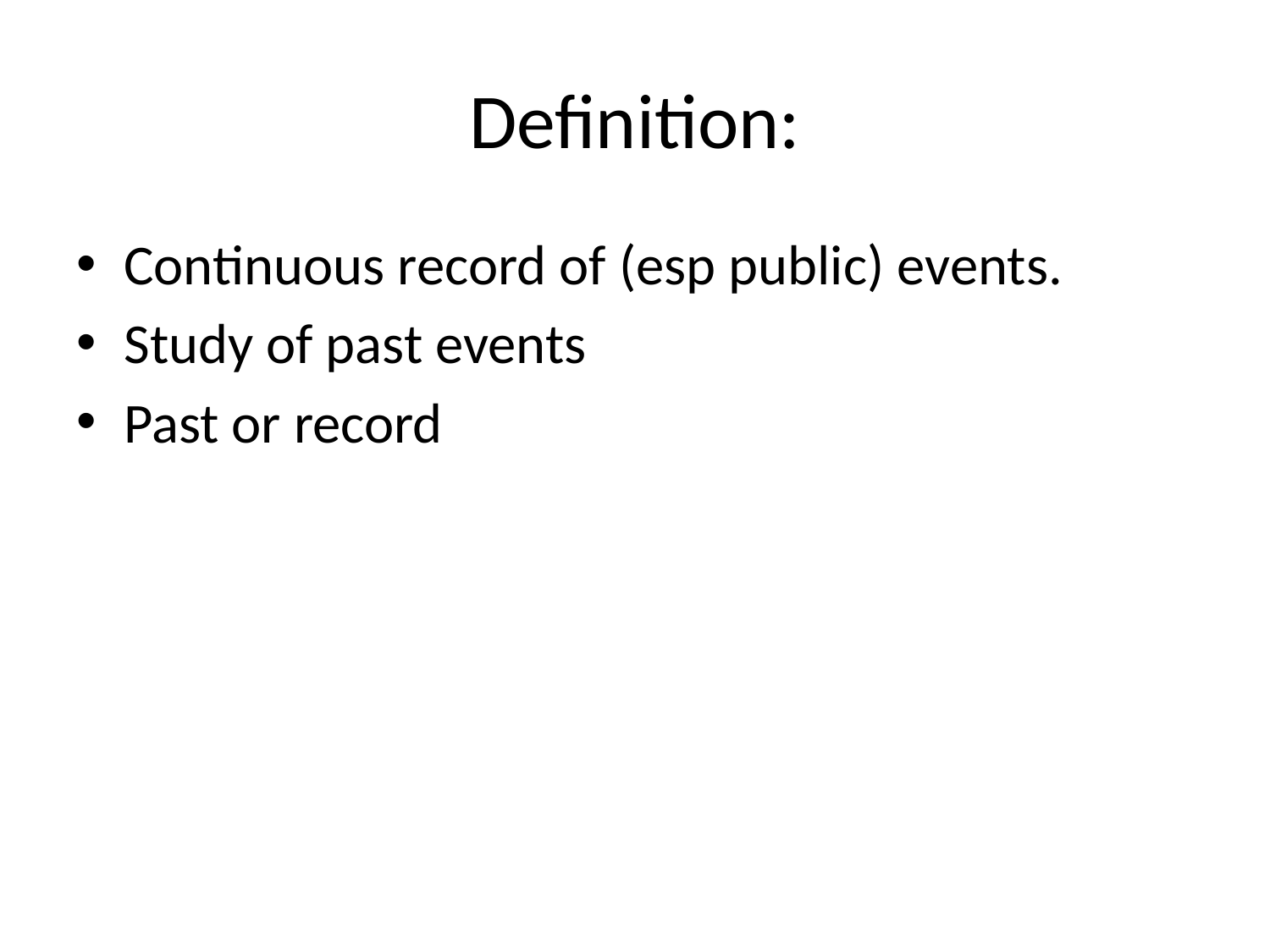

# Definition:
Continuous record of (esp public) events.
Study of past events
Past or record